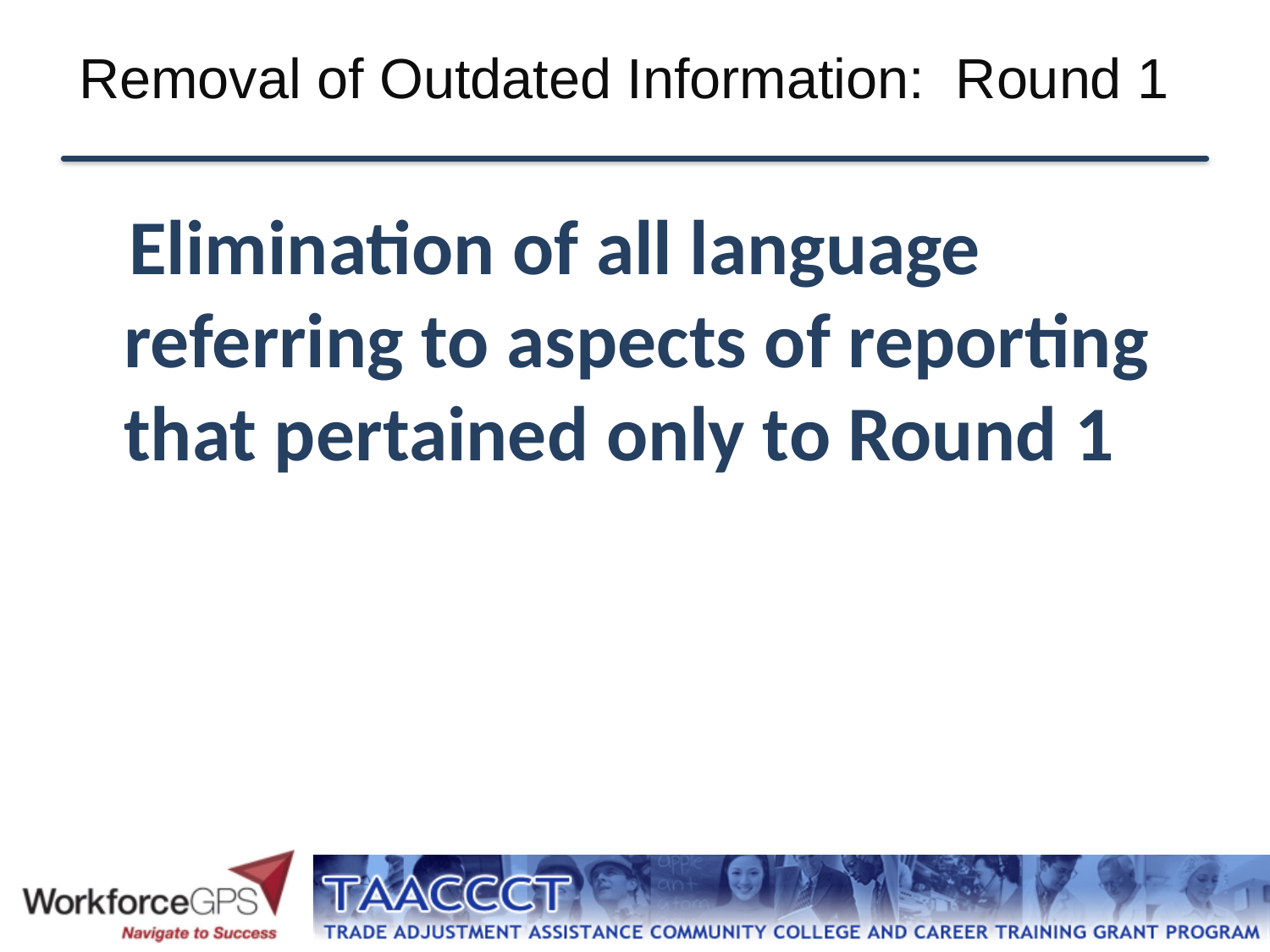

# Removal of Outdated Information:  Round 1
   Elimination of all language referring to aspects of reporting that pertained only to Round 1